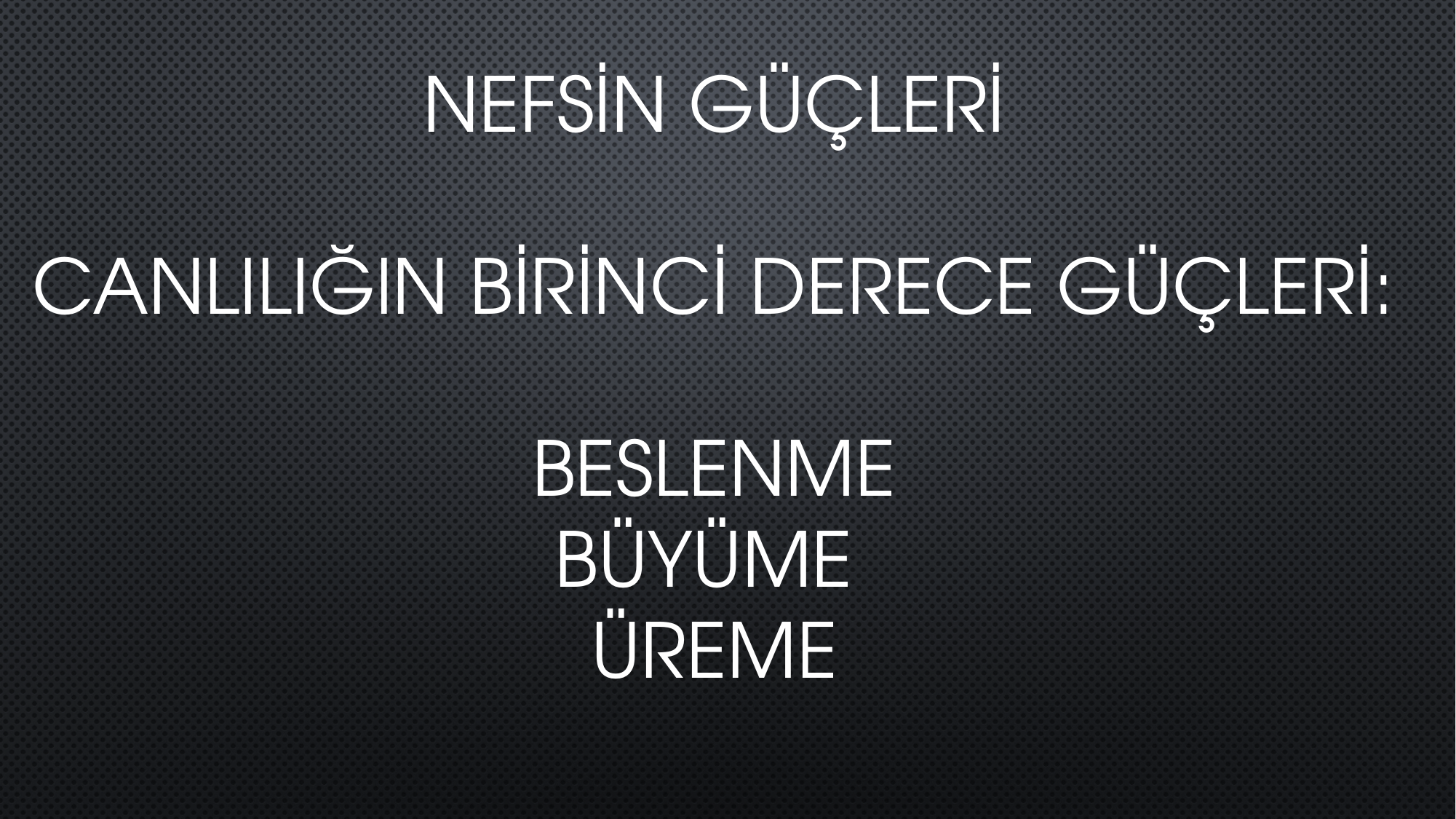

NEFSİN GÜÇLERİ

CANLILIĞIN BİRİNCİ DERECE GÜÇLERİ:

BESLENME
BÜYÜME
ÜREME